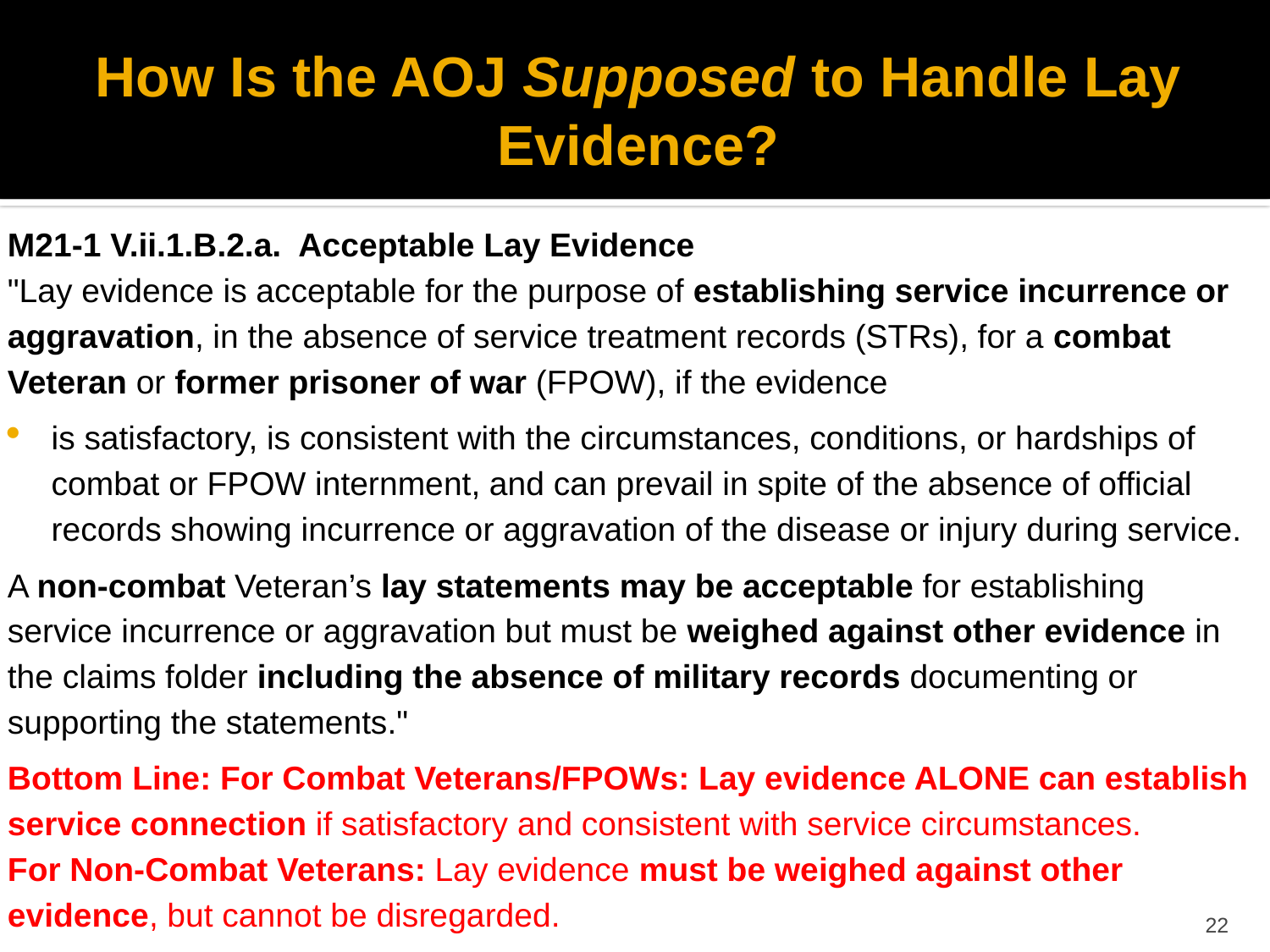

# How Is the AOJ Supposed to Handle Lay Evidence?
M21-1 V.ii.1.B.2.a.  Acceptable Lay Evidence
"Lay evidence is acceptable for the purpose of establishing service incurrence or aggravation, in the absence of service treatment records (STRs), for a combat Veteran or former prisoner of war (FPOW), if the evidence
is satisfactory, is consistent with the circumstances, conditions, or hardships of combat or FPOW internment, and can prevail in spite of the absence of official records showing incurrence or aggravation of the disease or injury during service.
A non-combat Veteran’s lay statements may be acceptable for establishing service incurrence or aggravation but must be weighed against other evidence in the claims folder including the absence of military records documenting or supporting the statements."
Bottom Line: For Combat Veterans/FPOWs: Lay evidence ALONE can establish service connection if satisfactory and consistent with service circumstances.
For Non-Combat Veterans: Lay evidence must be weighed against other evidence, but cannot be disregarded.

22